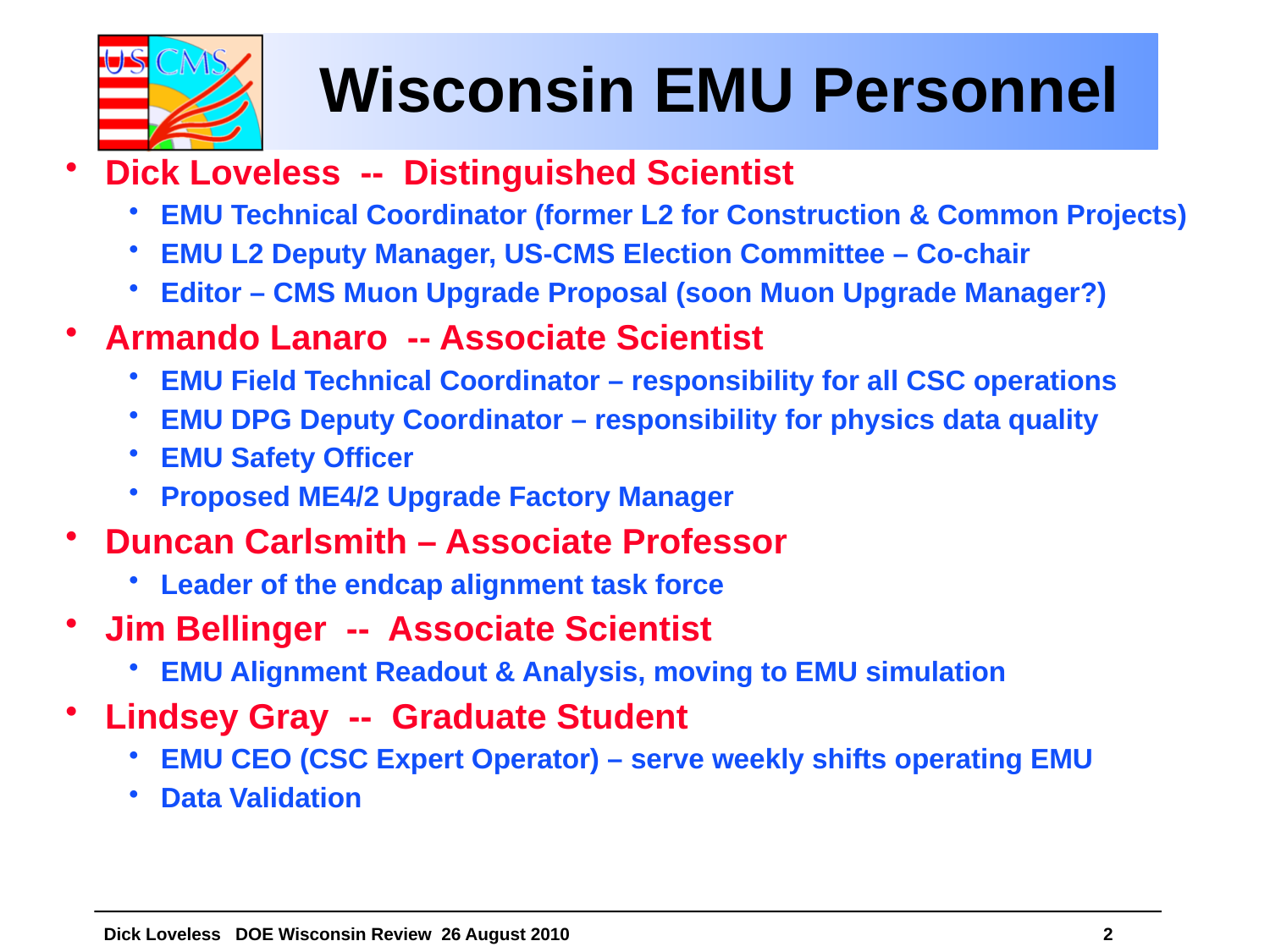

# Wisconsin EMU Personnel
Dick Loveless  --  Distinguished Scientist
EMU Technical Coordinator (former L2 for Construction & Common Projects)
EMU L2 Deputy Manager, US-CMS Election Committee – Co-chair
Editor – CMS Muon Upgrade Proposal (soon Muon Upgrade Manager?)
Armando Lanaro  -- Associate Scientist
EMU Field Technical Coordinator – responsibility for all CSC operations
EMU DPG Deputy Coordinator – responsibility for physics data quality
EMU Safety Officer
Proposed ME4/2 Upgrade Factory Manager
Duncan Carlsmith – Associate Professor
Leader of the endcap alignment task force
Jim Bellinger  --  Associate Scientist
EMU Alignment Readout & Analysis, moving to EMU simulation
Lindsey Gray  --  Graduate Student
EMU CEO (CSC Expert Operator) – serve weekly shifts operating EMU
Data Validation